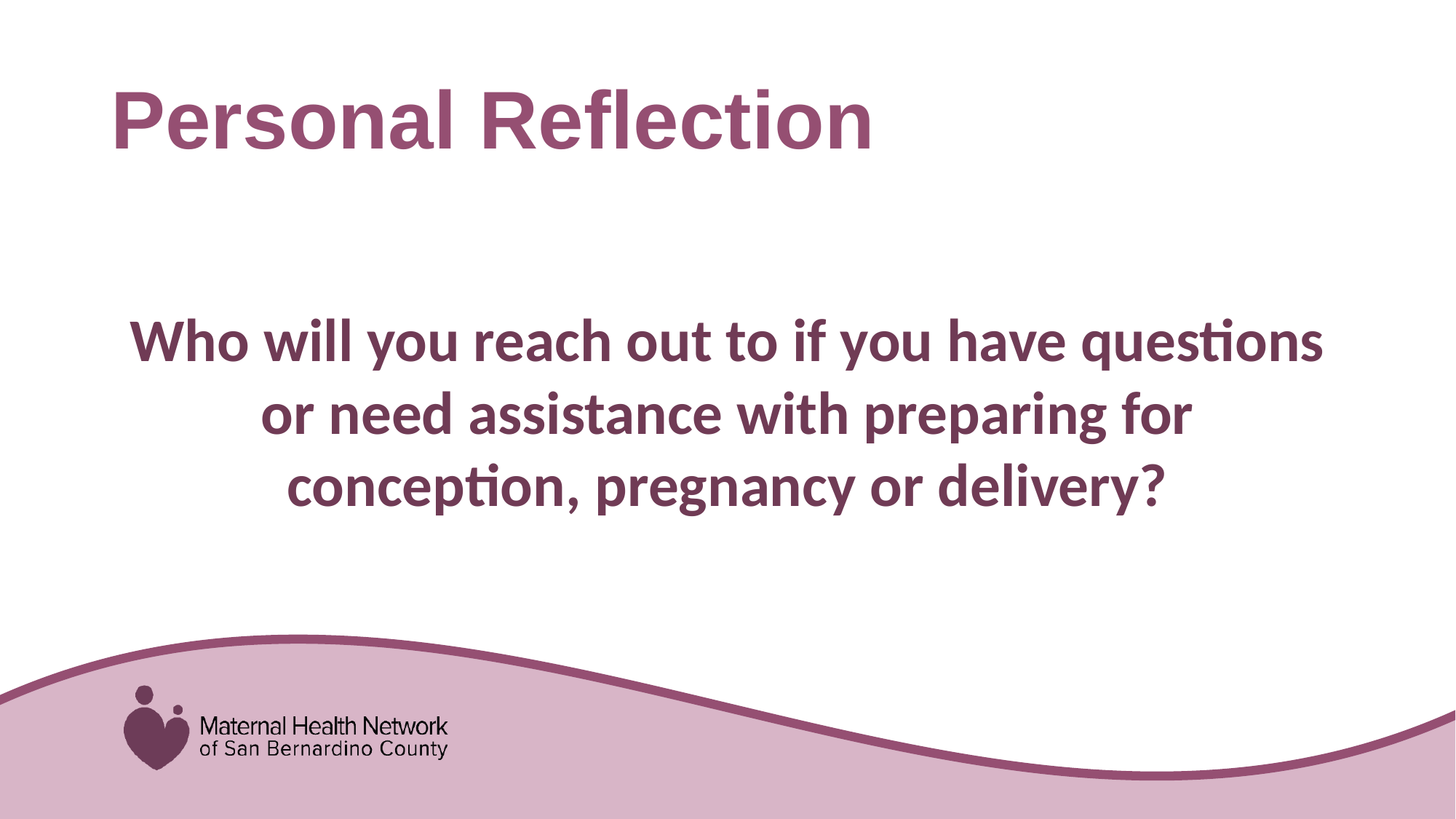

# Personal Reflection

Who will you reach out to if you have questions or need assistance with preparing for conception, pregnancy or delivery?